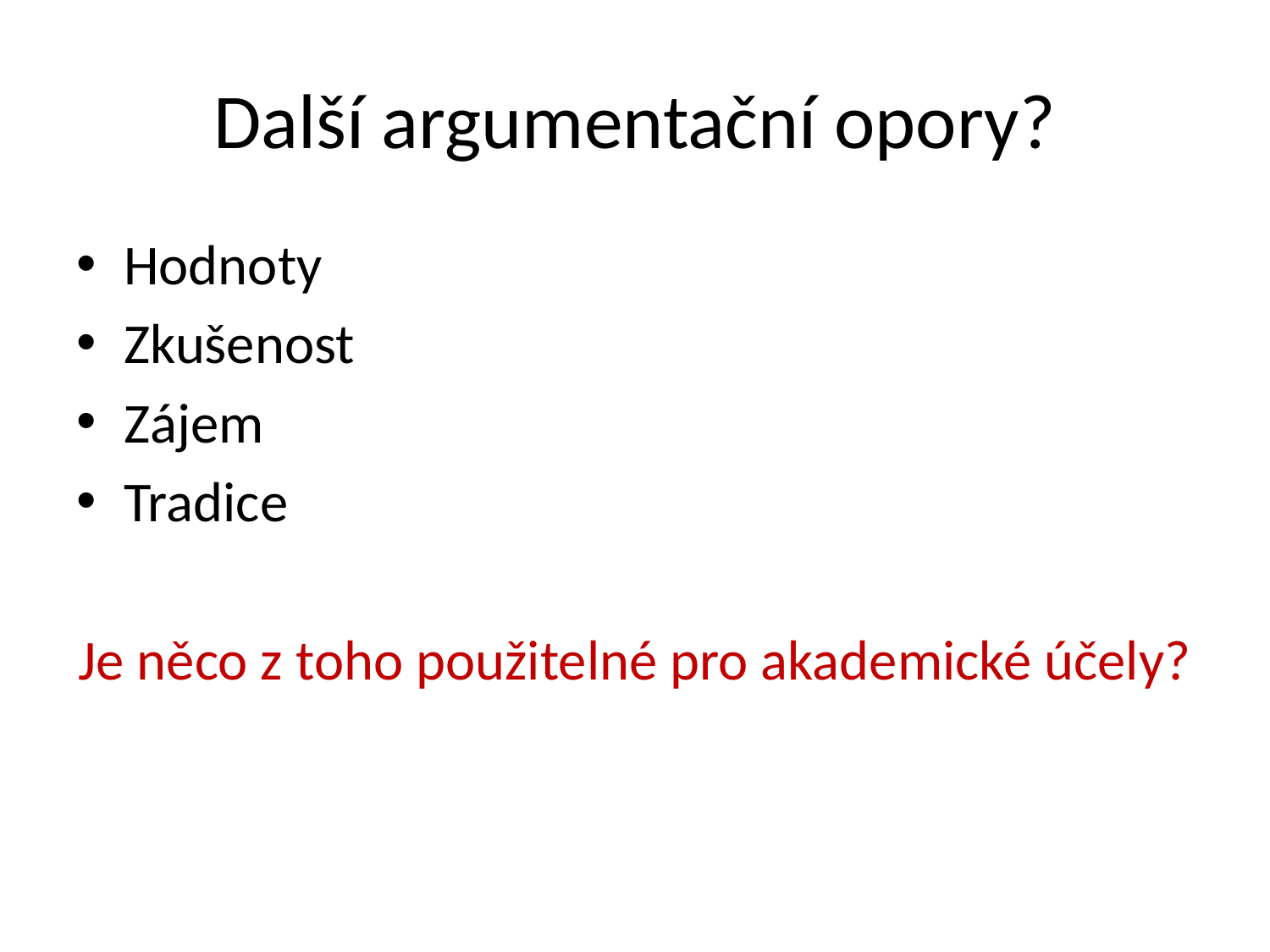

# Další argumentační opory?
Hodnoty
Zkušenost
Zájem
Tradice

Je něco z toho použitelné pro akademické účely?